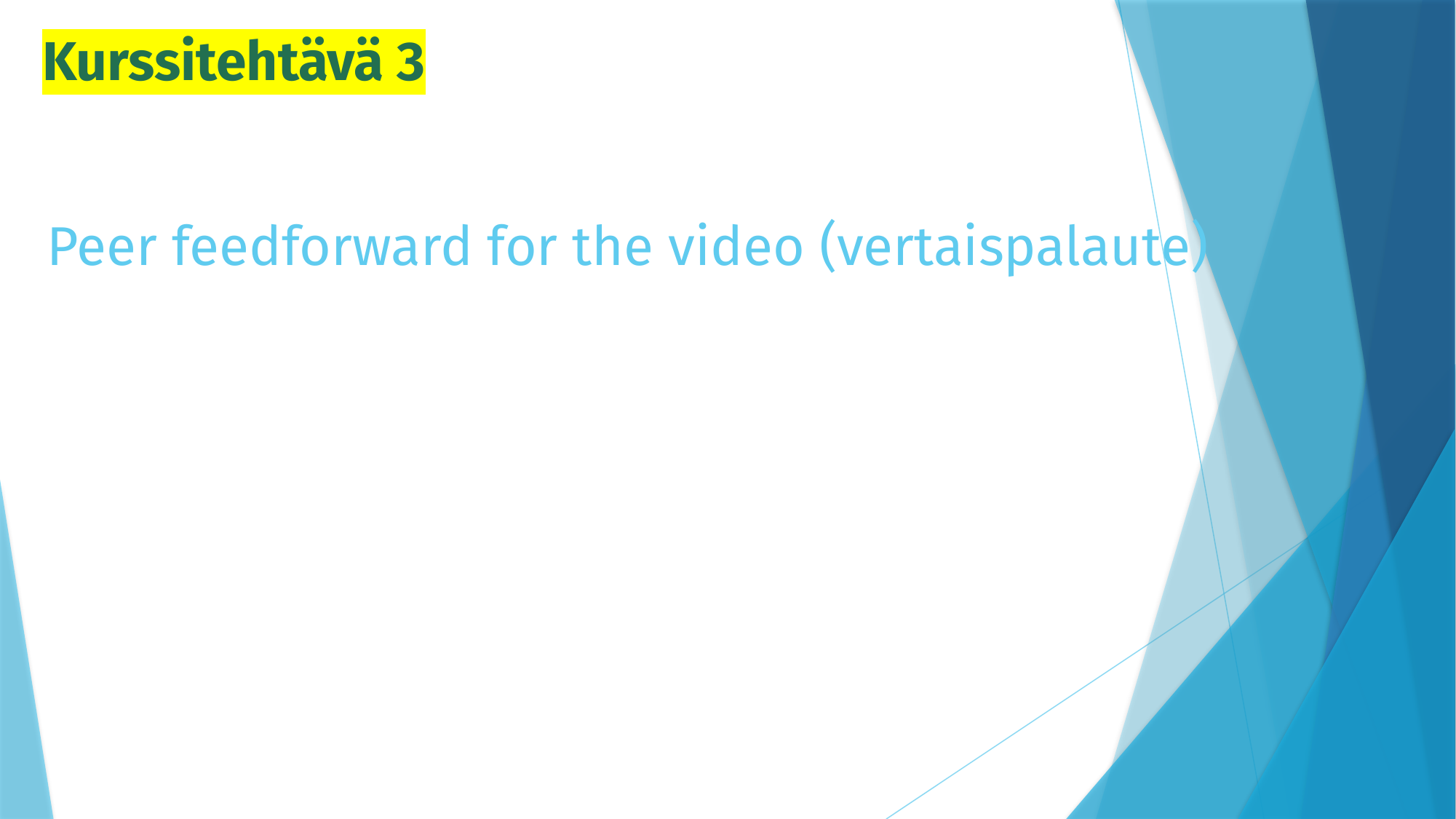

Kurssitehtävä 3
# Peer feedforward for the video (vertaispalaute)